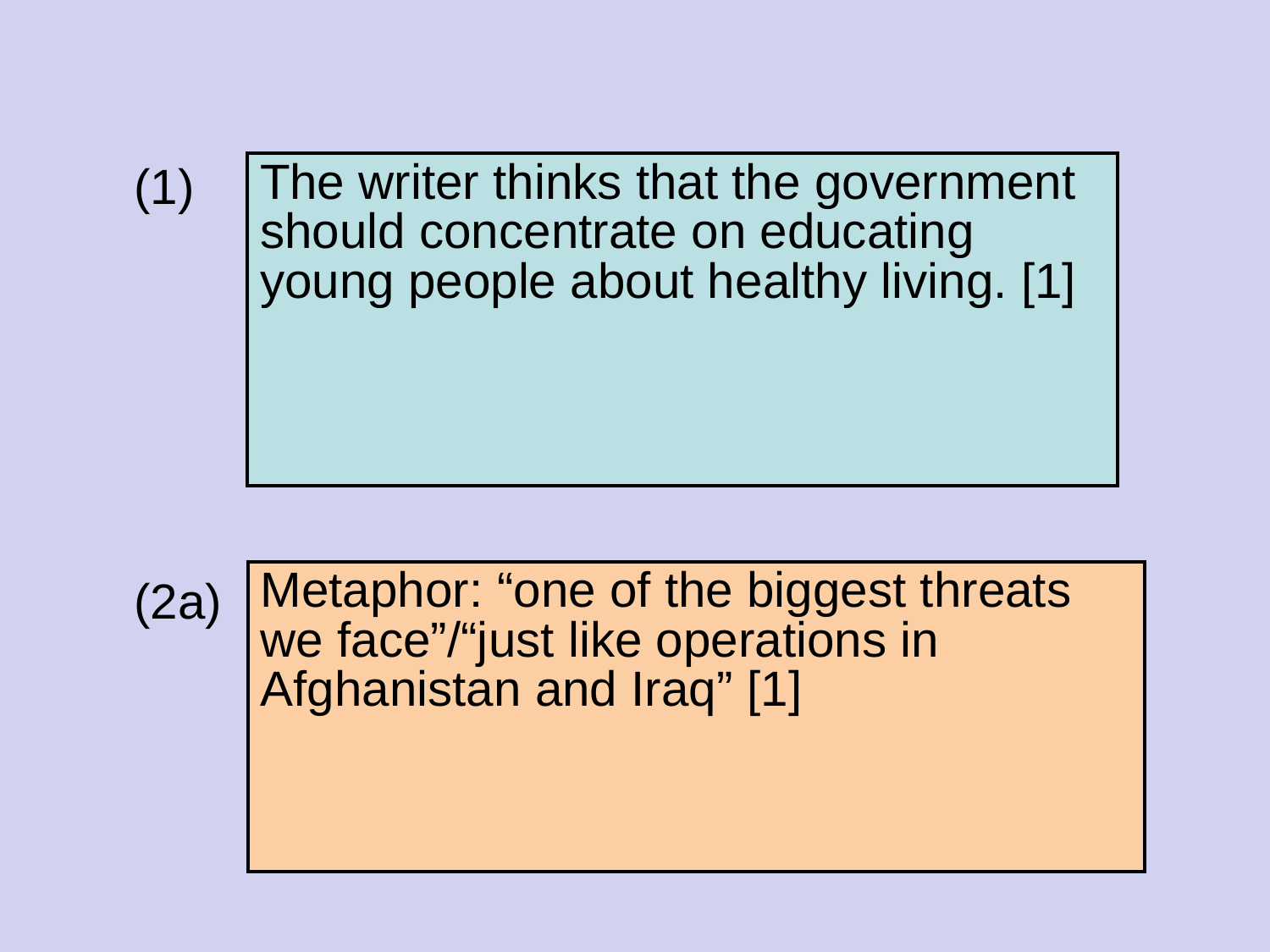

(1)

(2a)

| The writer thinks that the government should concentrate on educating young people about healthy living. [1] |
| --- |

| Metaphor: “one of the biggest threats we face”/“just like operations in Afghanistan and Iraq” [1] |
| --- |